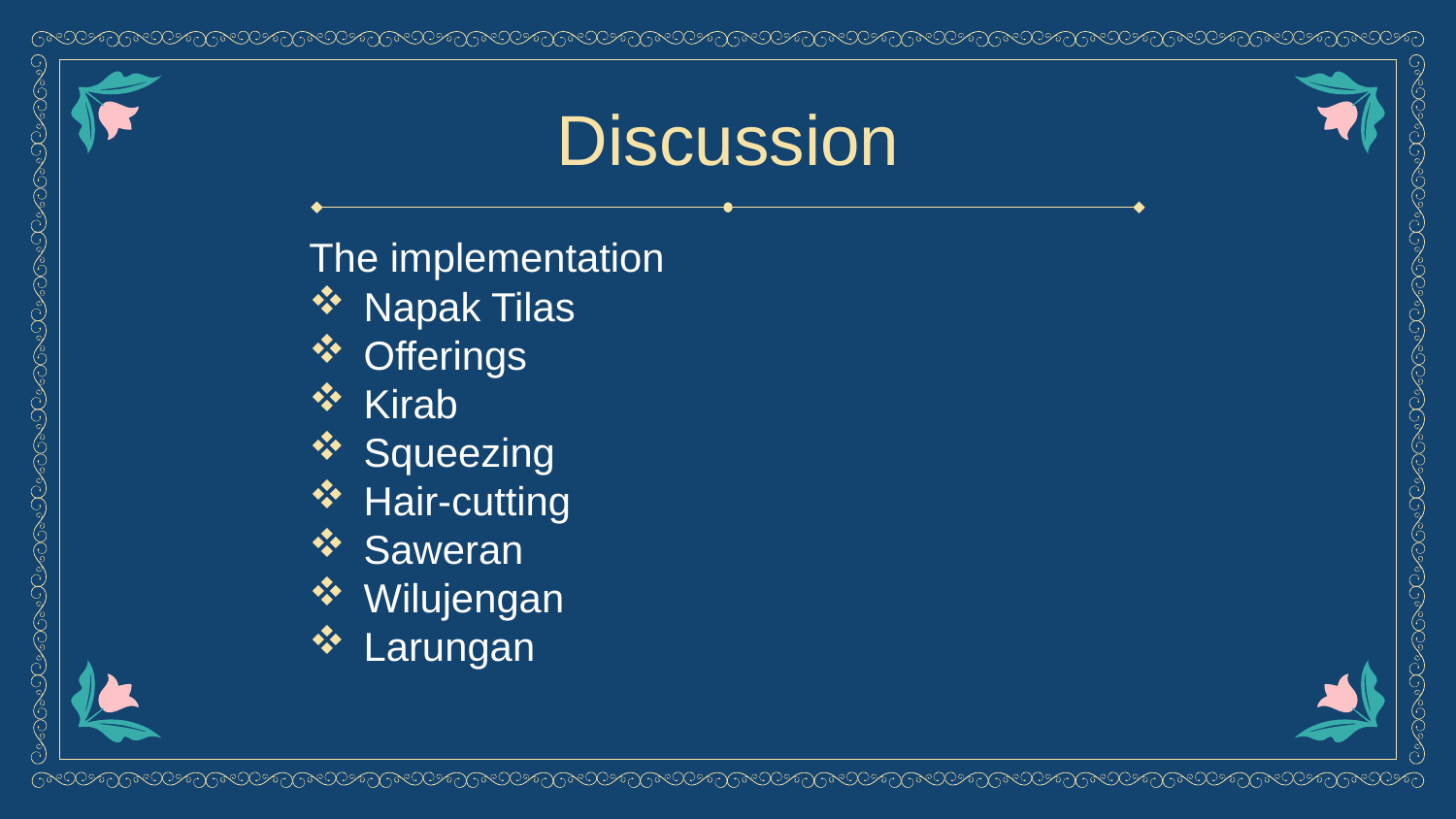

# Discussion

The implementation
Napak Tilas
Offerings
Kirab
Squeezing
Hair-cutting
Saweran
Wilujengan
Larungan